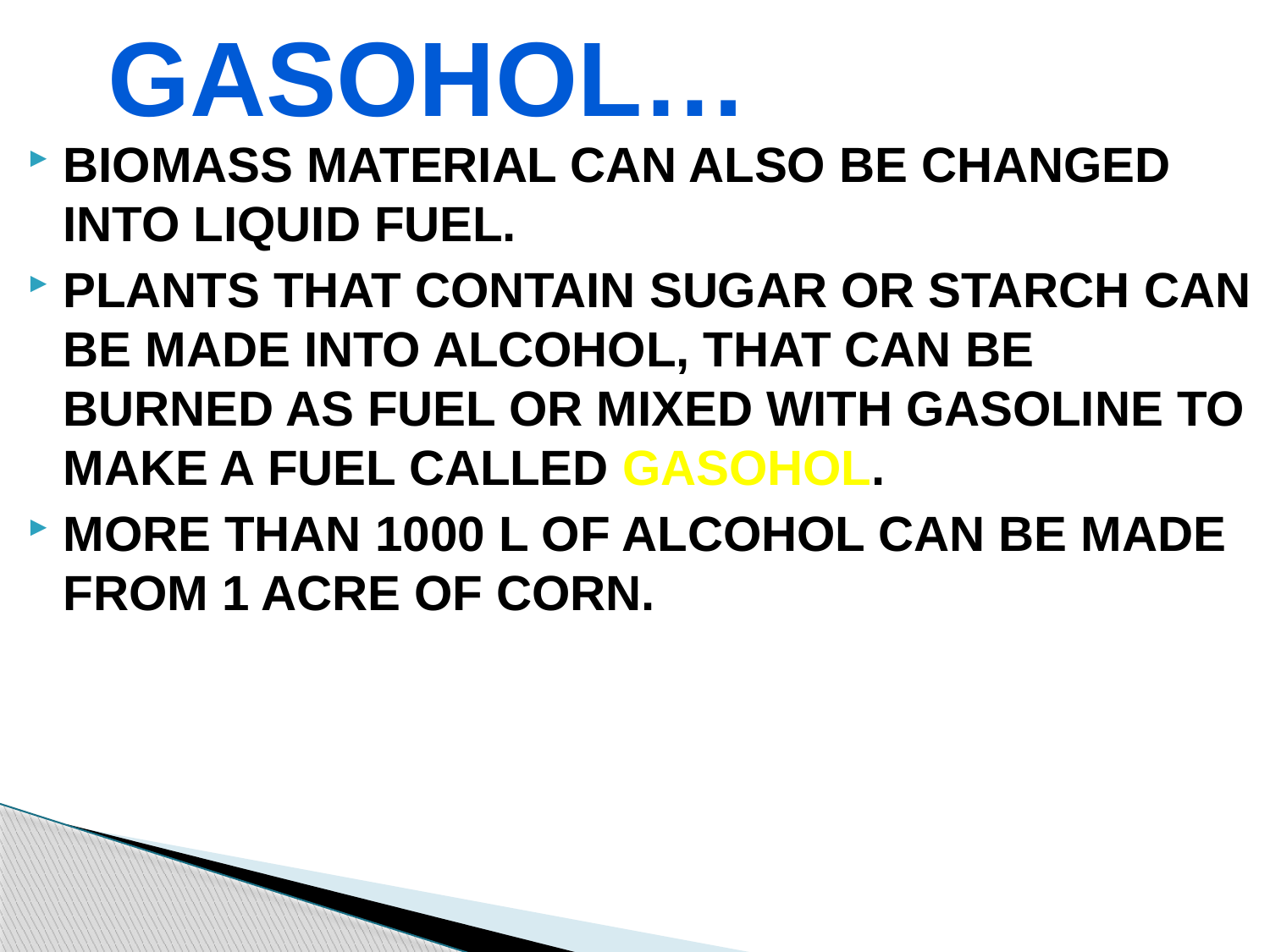

# Gasohol…
Biomass material can also be changed into liquid fuel.
Plants that contain sugar or starch can be made into alcohol, that can be burned as fuel or mixed with gasoline to make a fuel called gasohol.
More than 1000 l of alcohol can be made from 1 acre of corn.